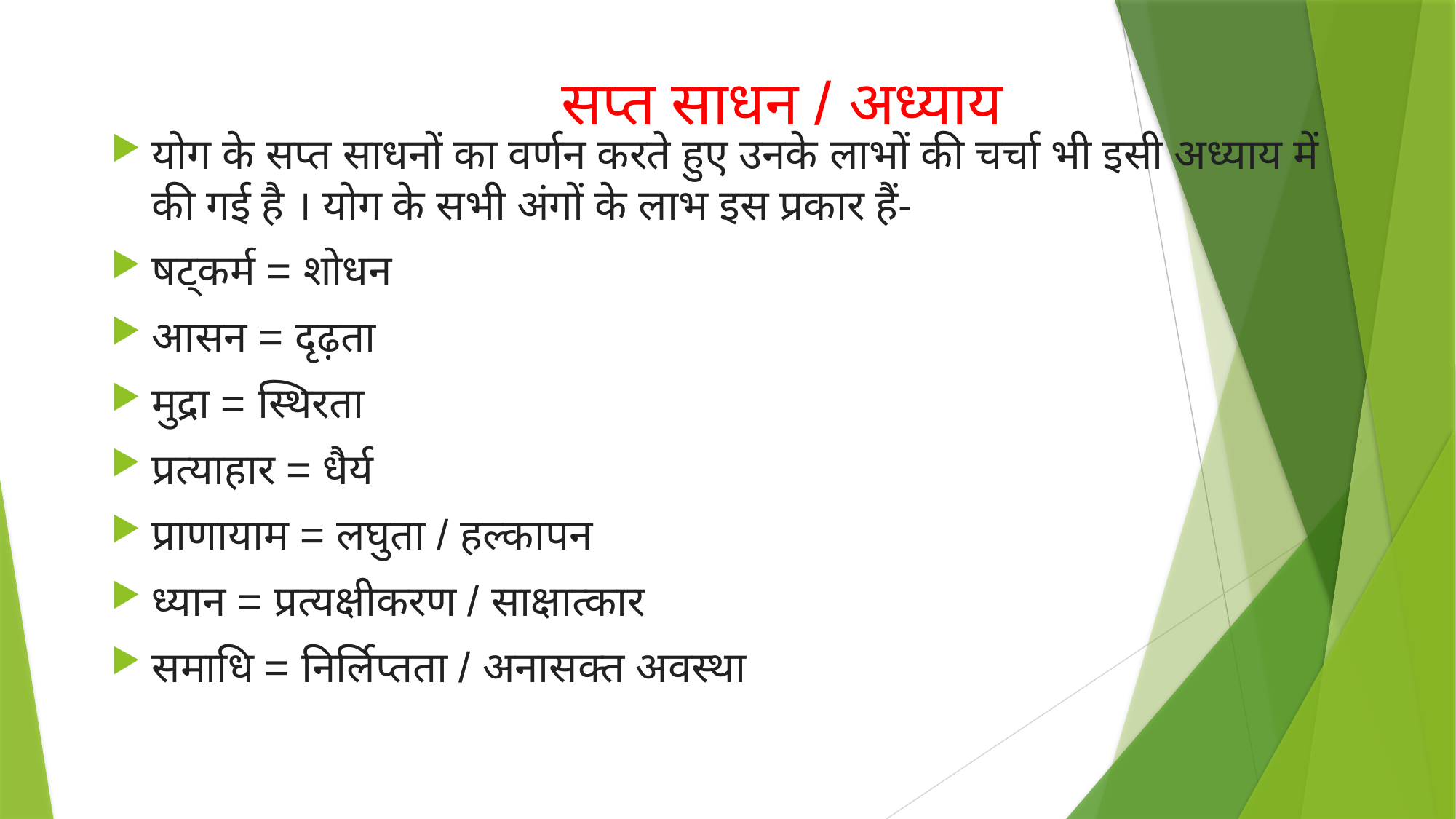

# सप्त साधन / अध्याय
योग के सप्त साधनों का वर्णन करते हुए उनके लाभों की चर्चा भी इसी अध्याय में की गई है । योग के सभी अंगों के लाभ इस प्रकार हैं-
षट्कर्म = शोधन
आसन = दृढ़ता
मुद्रा = स्थिरता
प्रत्याहार = धैर्य
प्राणायाम = लघुता / हल्कापन
ध्यान = प्रत्यक्षीकरण / साक्षात्कार
समाधि = निर्लिप्तता / अनासक्त अवस्था